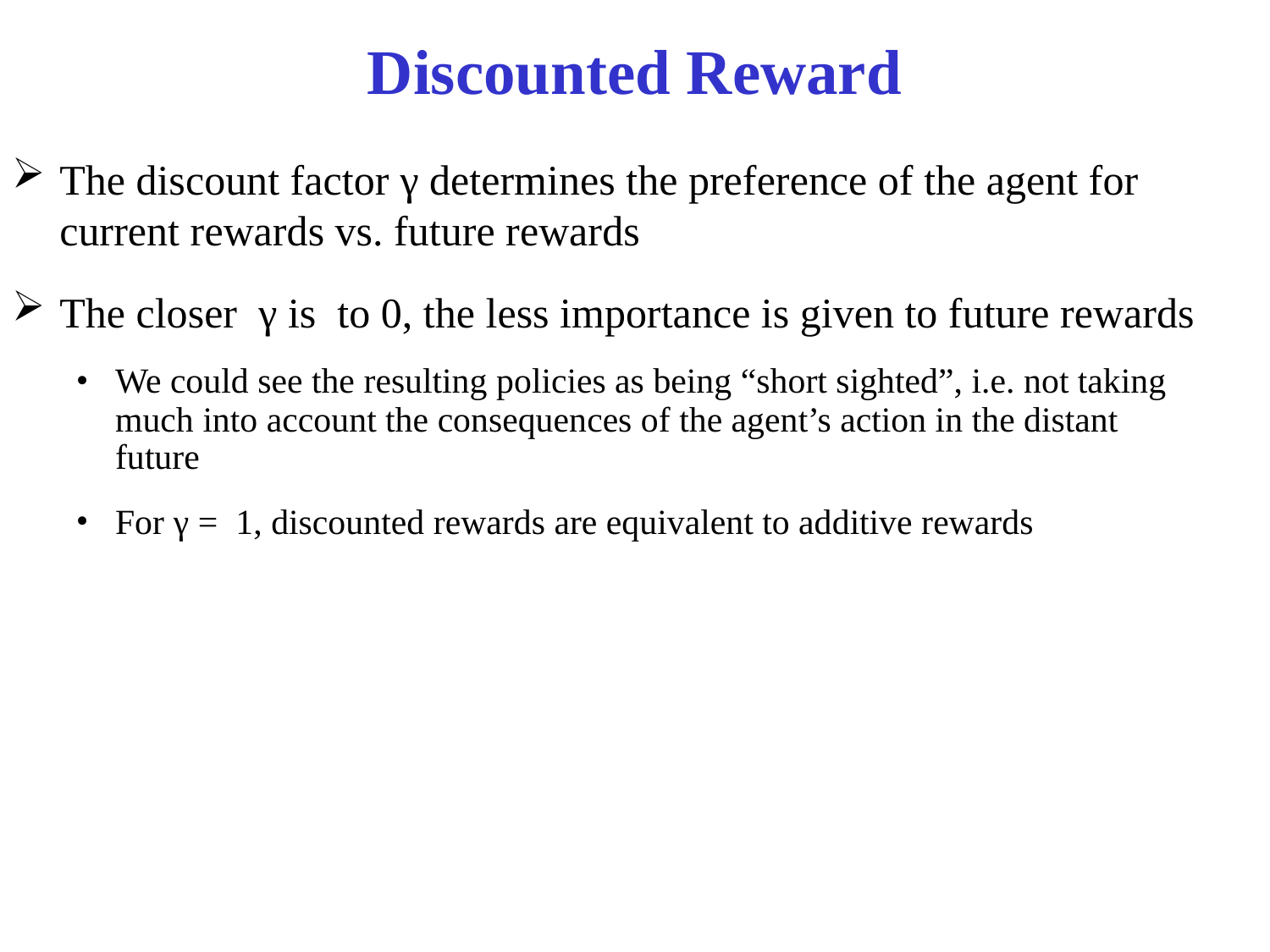

# Discounted Reward
The discount factor γ determines the preference of the agent for current rewards vs. future rewards
The closer  γ is  to 0, the less importance is given to future rewards
We could see the resulting policies as being “short sighted”, i.e. not taking much into account the consequences of the agent’s action in the distant future
For γ =  1, discounted rewards are equivalent to additive rewards